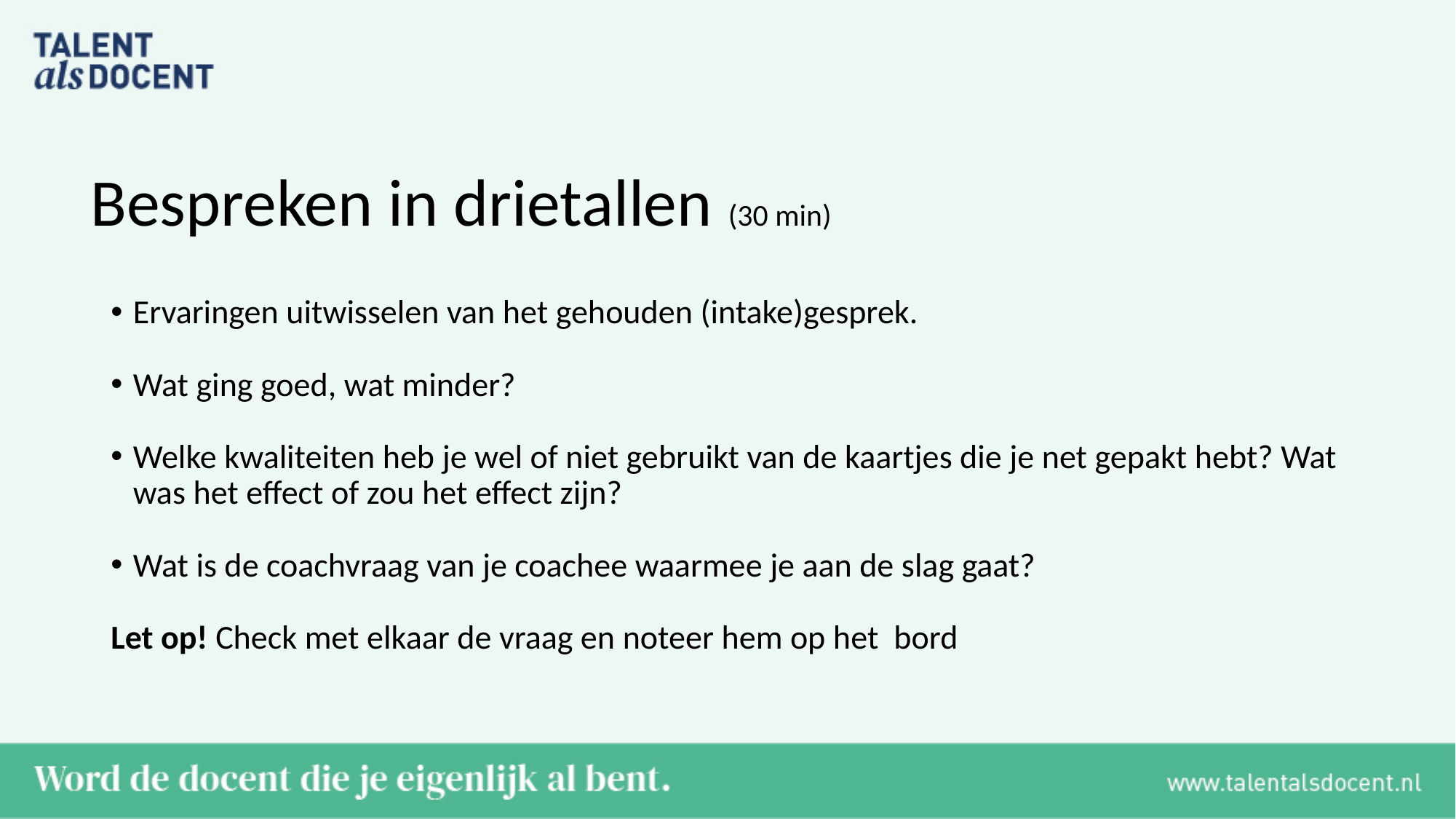

# Bespreken in drietallen (30 min)
Ervaringen uitwisselen van het gehouden (intake)gesprek.

Wat ging goed, wat minder?

Welke kwaliteiten heb je wel of niet gebruikt van de kaartjes die je net gepakt hebt? Wat was het effect of zou het effect zijn?

Wat is de coachvraag van je coachee waarmee je aan de slag gaat?

Let op! Check met elkaar de vraag en noteer hem op het  bord